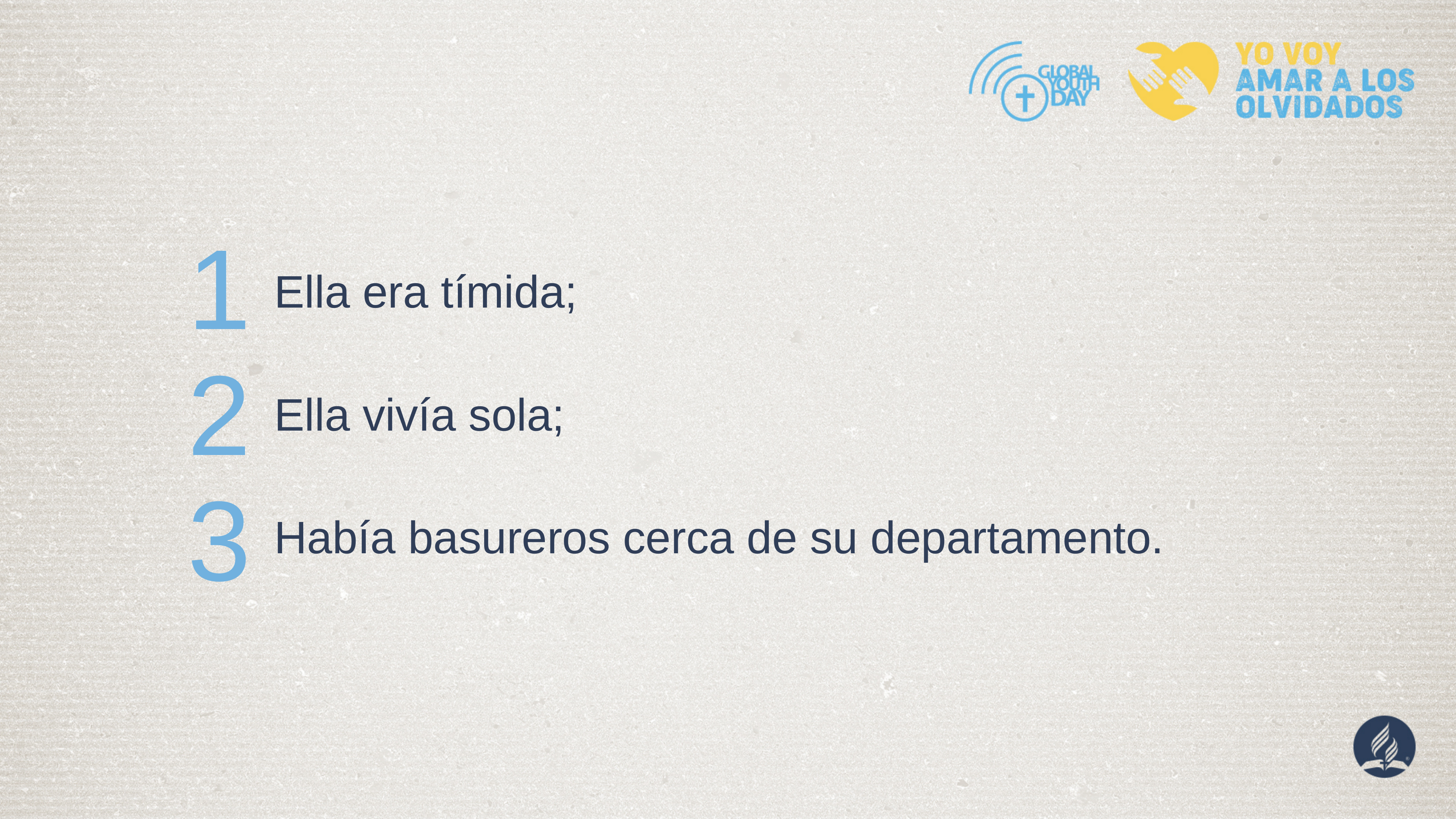

1
Ella era tímida;
Ella vivía sola;
Había basureros cerca de su departamento.
2
3